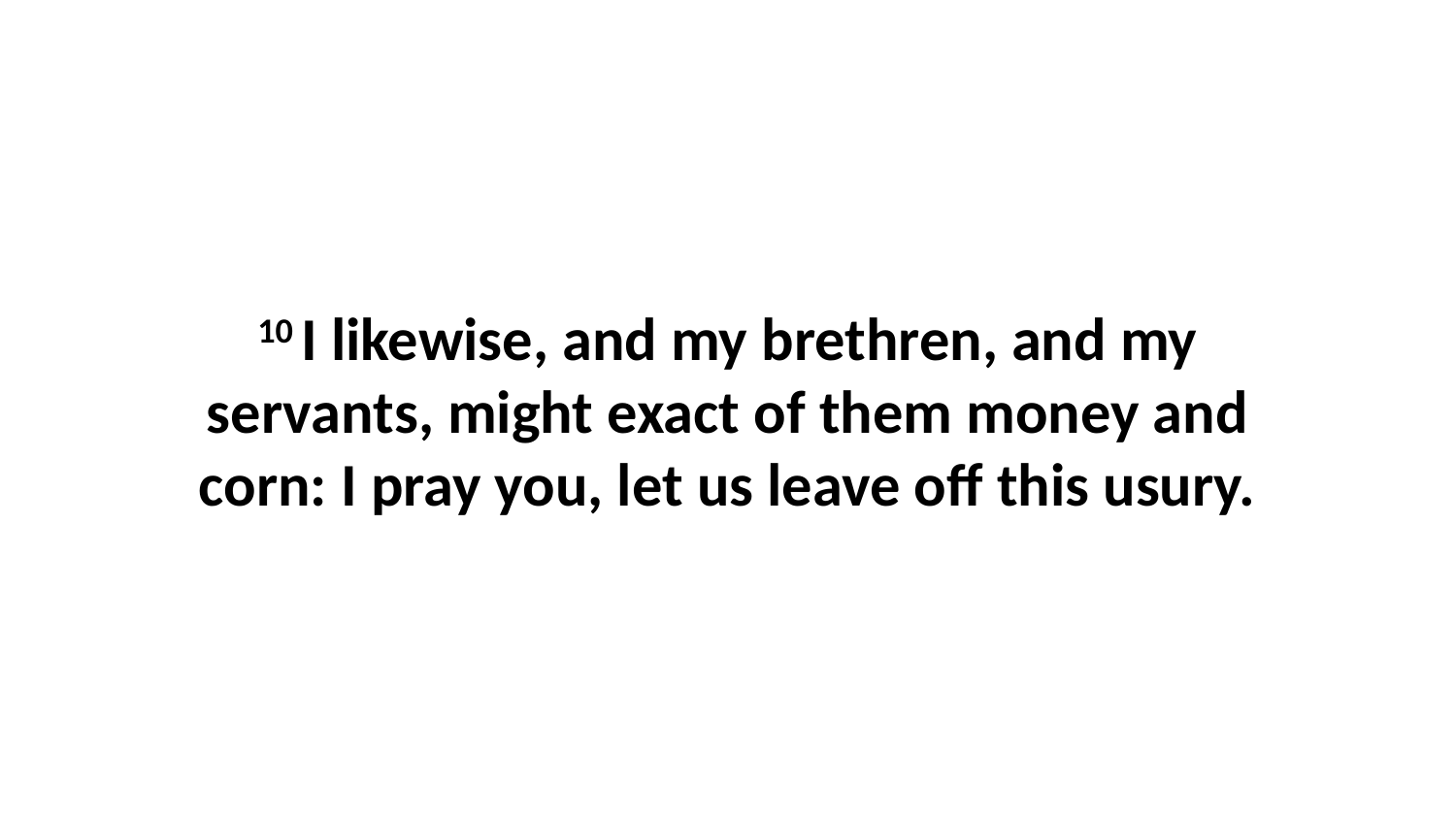

10 I likewise, and my brethren, and my servants, might exact of them money and corn: I pray you, let us leave off this usury.